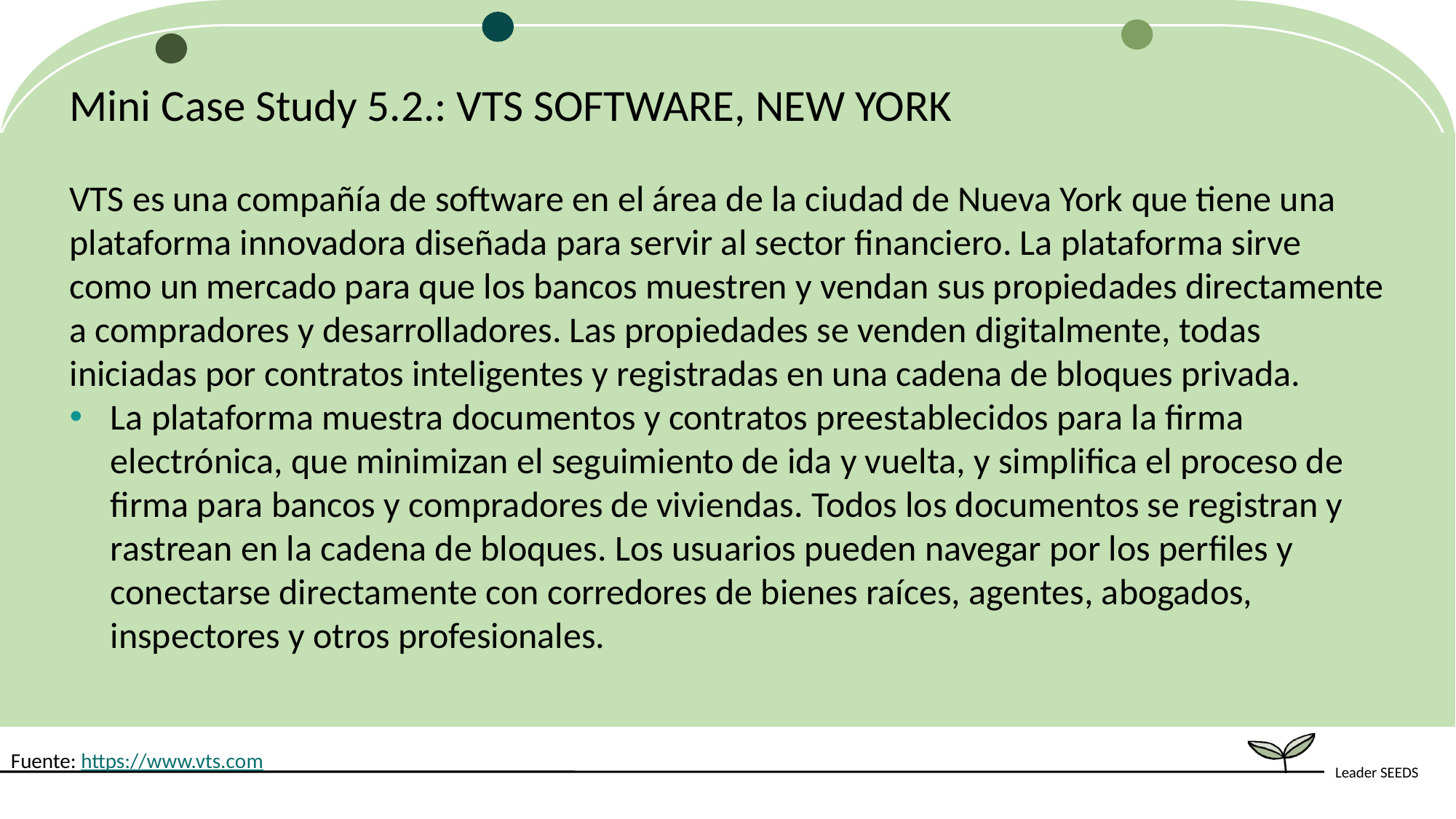

Mini Case Study 5.2.: VTS SOFTWARE, NEW YORK

VTS es una compañía de software en el área de la ciudad de Nueva York que tiene una plataforma innovadora diseñada para servir al sector financiero. La plataforma sirve como un mercado para que los bancos muestren y vendan sus propiedades directamente a compradores y desarrolladores. Las propiedades se venden digitalmente, todas iniciadas por contratos inteligentes y registradas en una cadena de bloques privada.
La plataforma muestra documentos y contratos preestablecidos para la firma electrónica, que minimizan el seguimiento de ida y vuelta, y simplifica el proceso de firma para bancos y compradores de viviendas. Todos los documentos se registran y rastrean en la cadena de bloques. Los usuarios pueden navegar por los perfiles y conectarse directamente con corredores de bienes raíces, agentes, abogados, inspectores y otros profesionales.

Fuente: https://www.vts.com